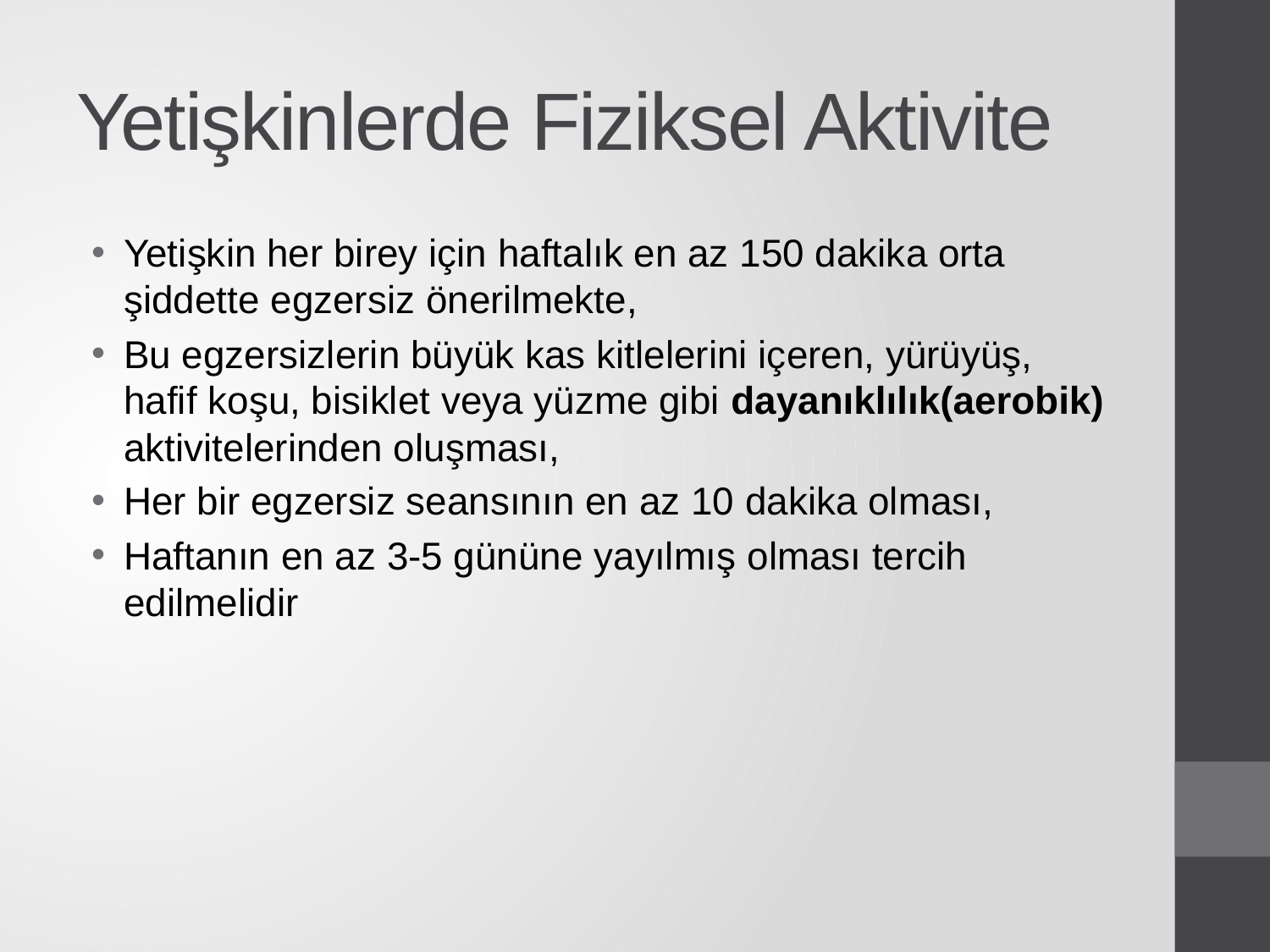

# Yetişkinlerde Fiziksel Aktivite
Yetişkin her birey için haftalık en az 150 dakika orta şiddette egzersiz önerilmekte,
Bu egzersizlerin büyük kas kitlelerini içeren, yürüyüş, hafif koşu, bisiklet veya yüzme gibi dayanıklılık(aerobik) aktivitelerinden oluşması,
Her bir egzersiz seansının en az 10 dakika olması,
Haftanın en az 3-5 gününe yayılmış olması tercih edilmelidir